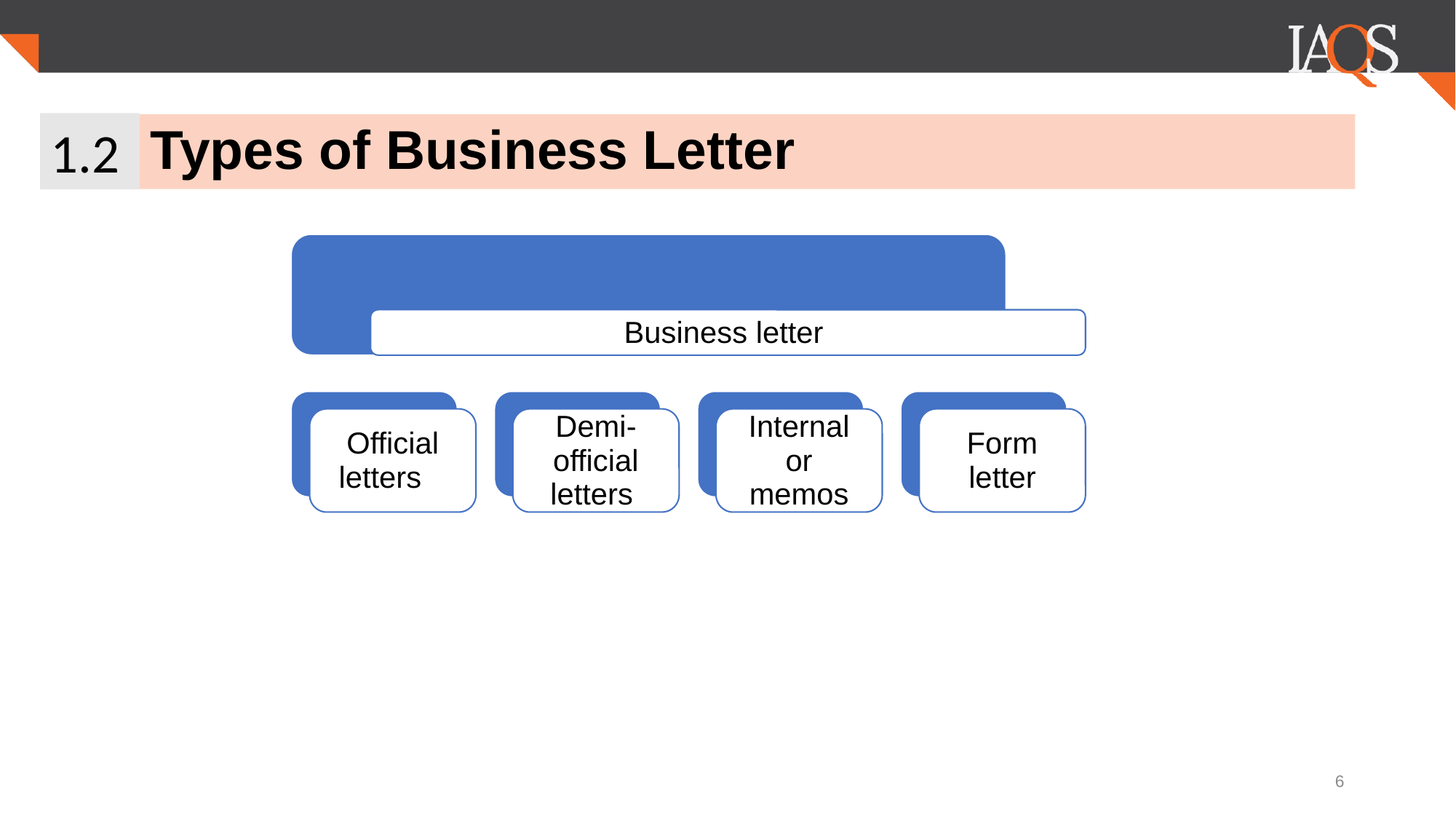

1.2
# Types of Business Letter
Business letter
Official letters
Demi-official letters
Internal or memos
Form letter
6